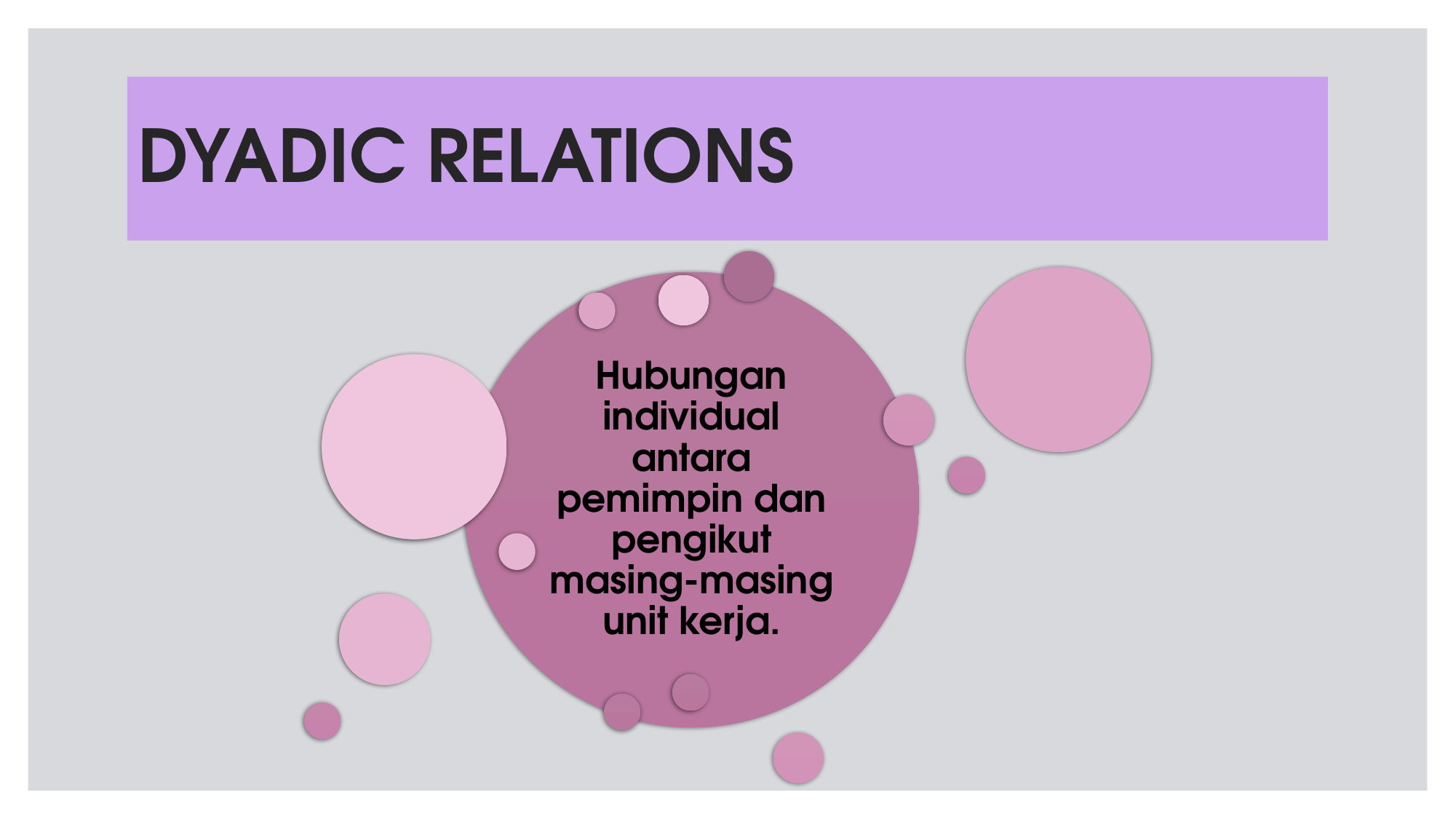

# DYADIC RELATIONS
Hubungan individual antara pemimpin dan pengikut masing-masing unit kerja.